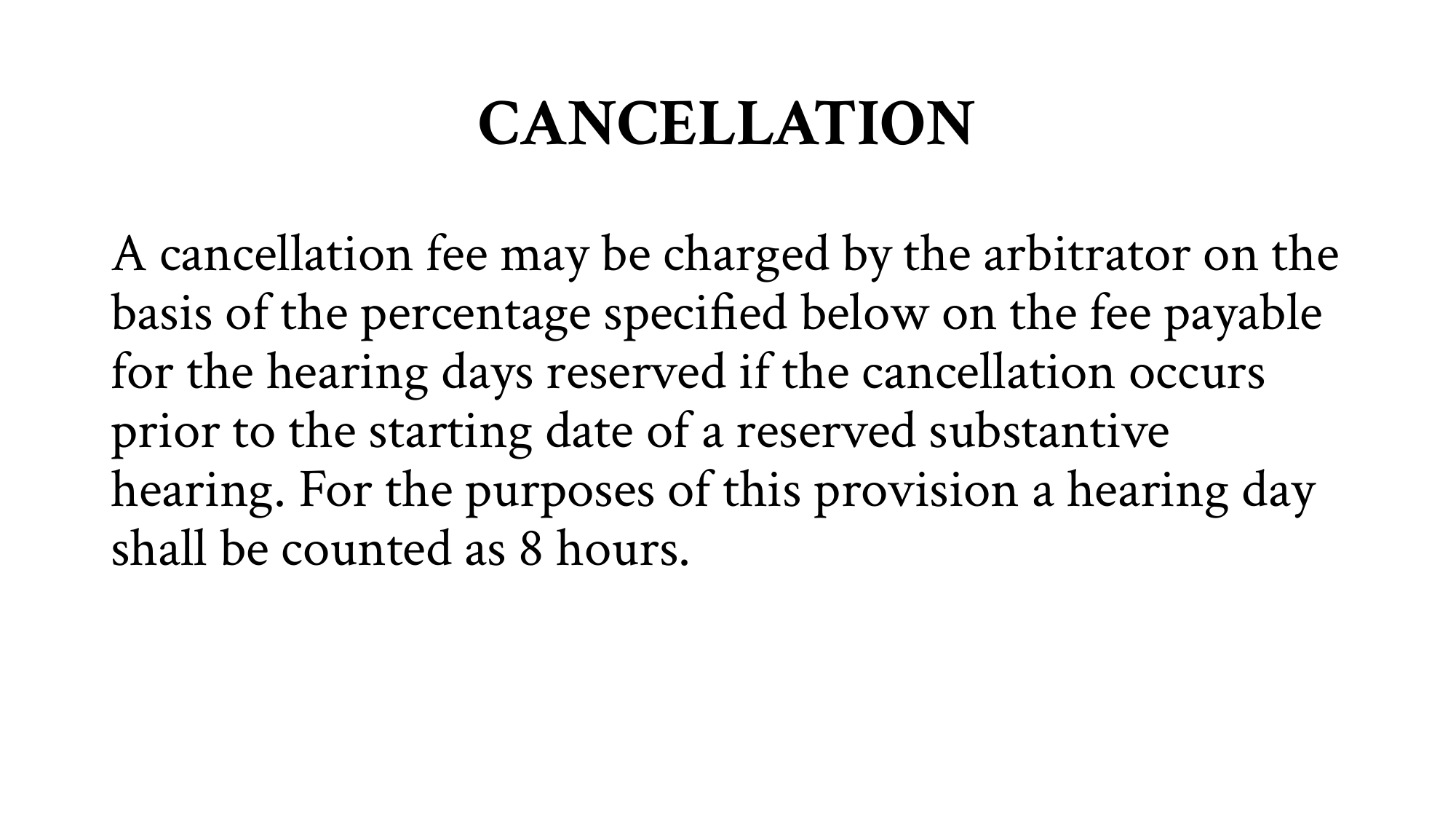

# CANCELLATION
A cancellation fee may be charged by the arbitrator on the basis of the percentage specified below on the fee payable for the hearing days reserved if the cancellation occurs prior to the starting date of a reserved substantive hearing. For the purposes of this provision a hearing day shall be counted as 8 hours.